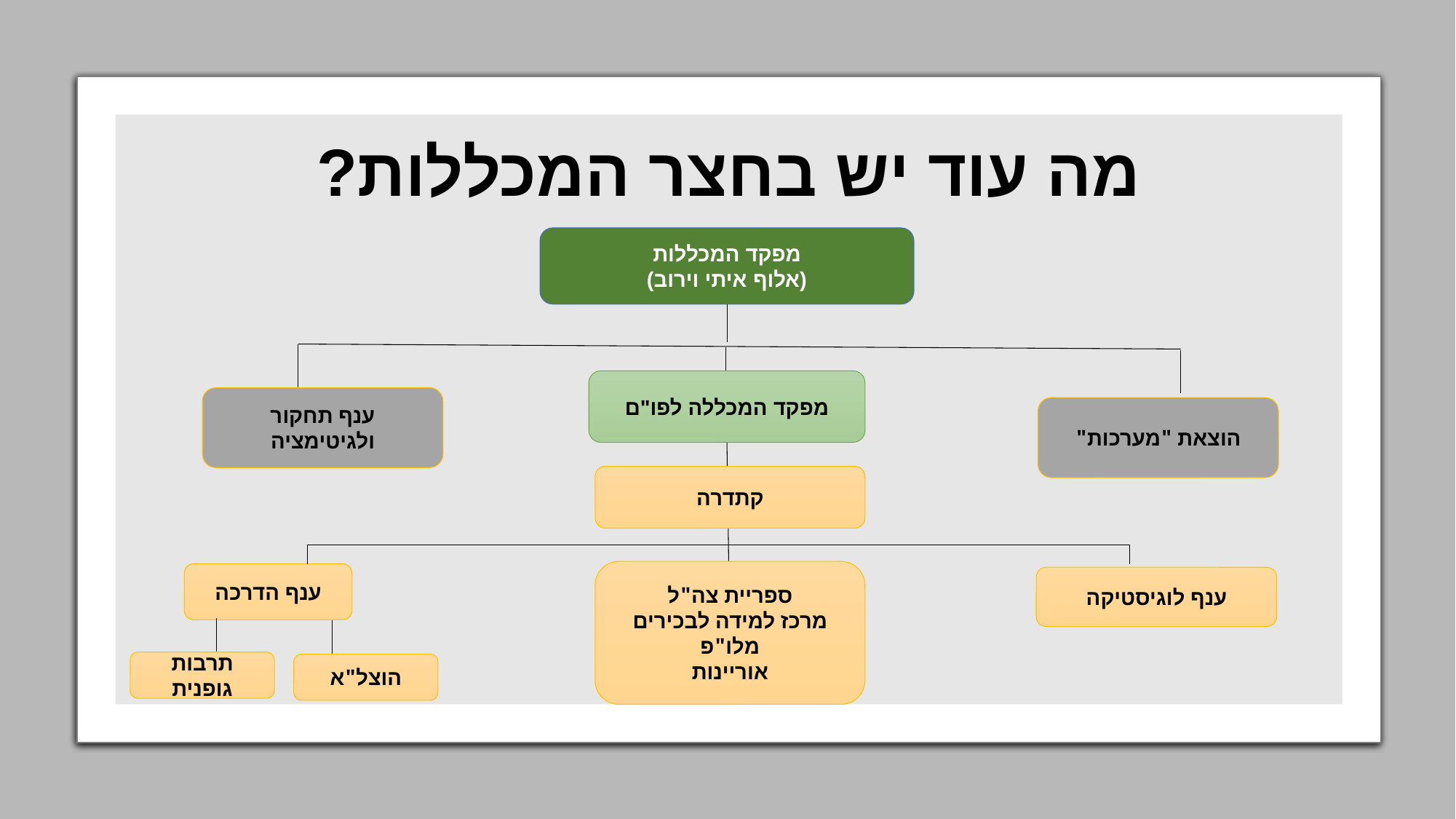

# מה עוד יש בחצר המכללות?
מפקד המכללות
(אלוף איתי וירוב)
מפקד המכללה לפו"ם
ענף תחקור ולגיטימציה
הוצאת "מערכות"
קתדרה
ספריית צה"ל
מרכז למידה לבכירים
מלו"פ
אוריינות
ענף הדרכה
ענף לוגיסטיקה
תרבות גופנית
הוצל"א
4